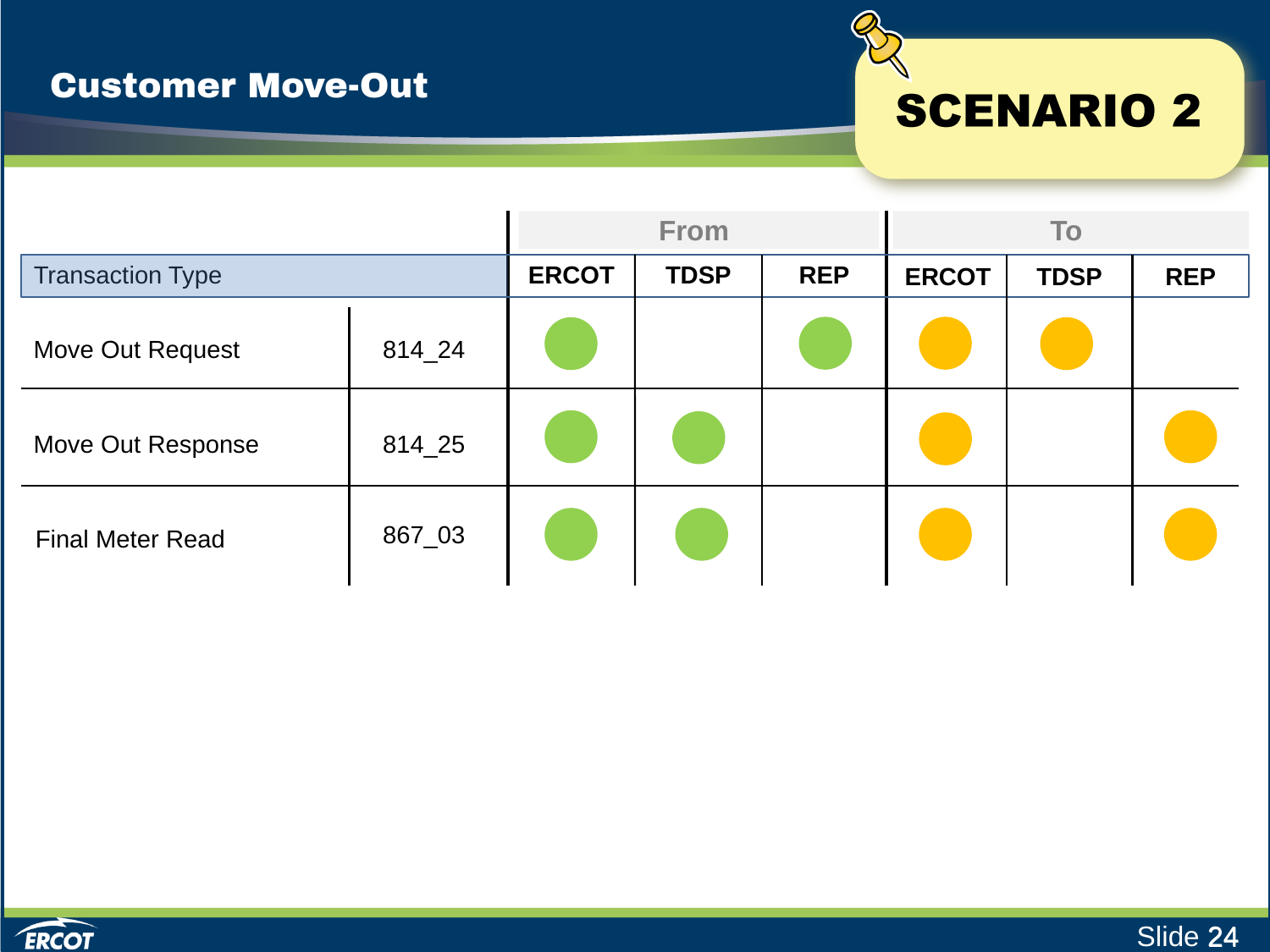

# Customer Move-Out
From
To

Transaction Type
ERCOT
TDSP
REP

TDSP
REP
ERCOT

Move Out Request
814_24

Move Out Response
814_25

867_03
Final Meter Read
24